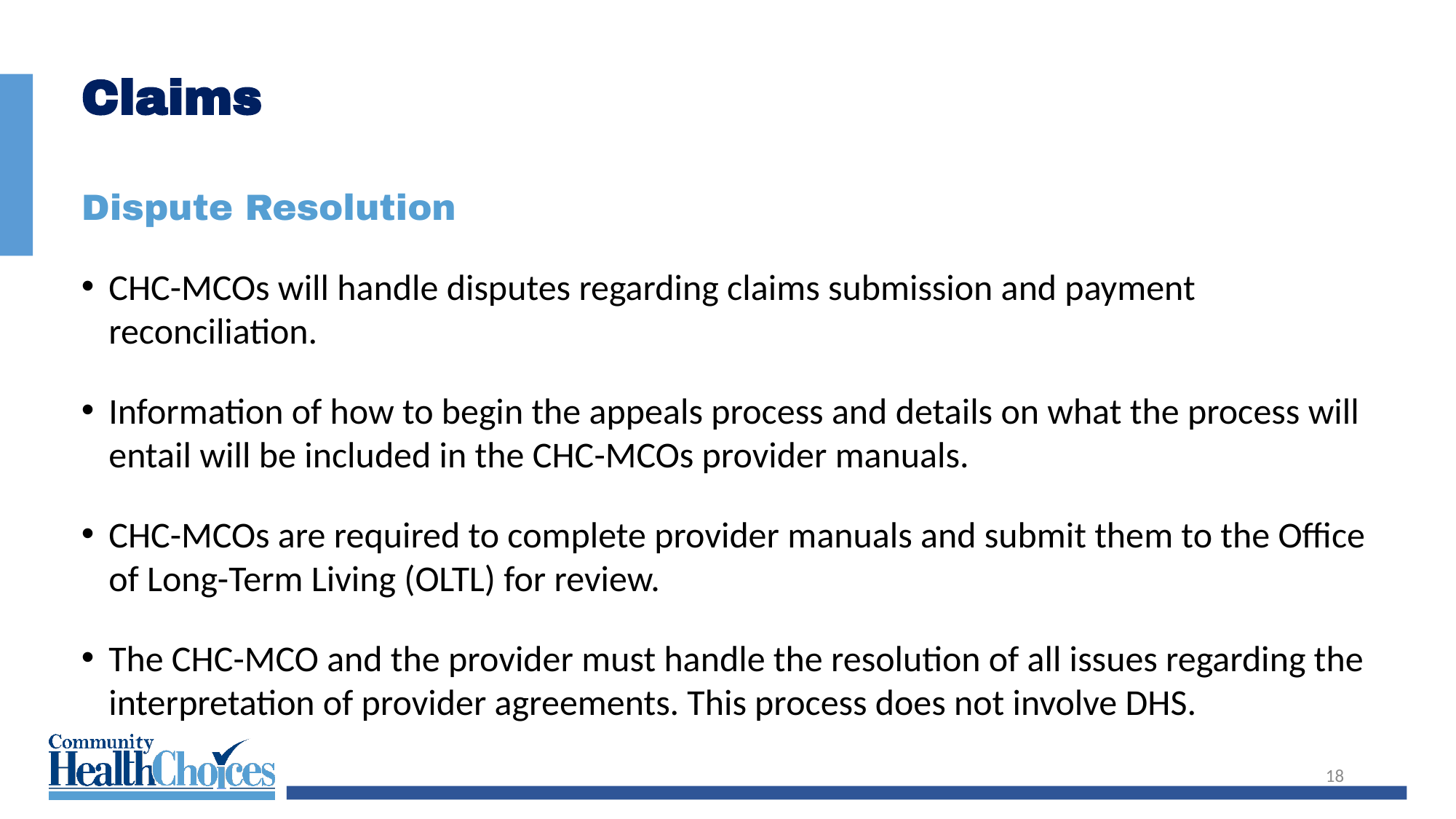

Claims

Dispute Resolution
CHC-MCOs will handle disputes regarding claims submission and payment reconciliation.
Information of how to begin the appeals process and details on what the process will entail will be included in the CHC-MCOs provider manuals.
CHC-MCOs are required to complete provider manuals and submit them to the Office of Long-Term Living (OLTL) for review.
The CHC-MCO and the provider must handle the resolution of all issues regarding the interpretation of provider agreements. This process does not involve DHS.
18